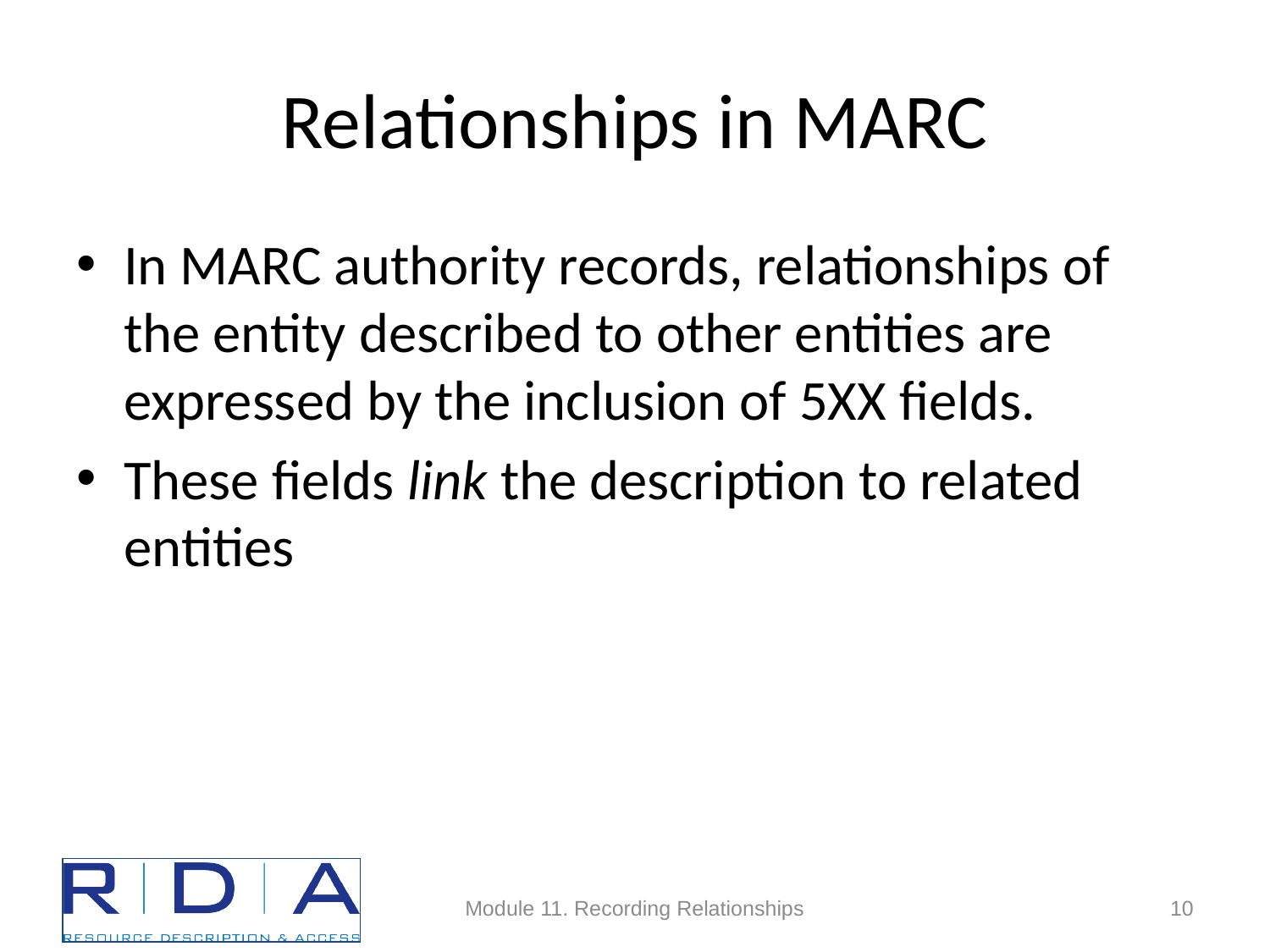

# Relationships in MARC
In MARC authority records, relationships of the entity described to other entities are expressed by the inclusion of 5XX fields.
These fields link the description to related entities
Module 11. Recording Relationships
10